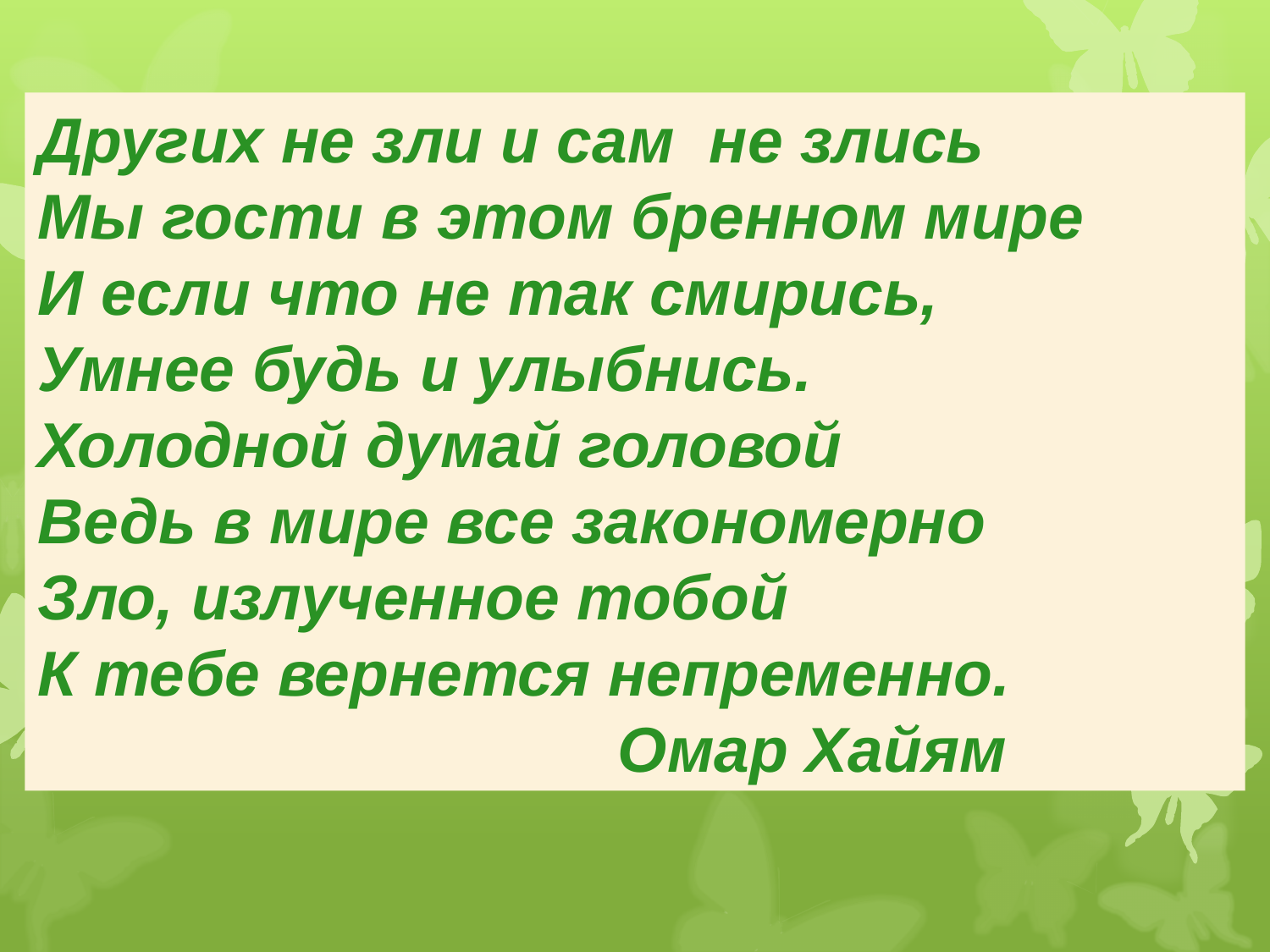

Других не зли и сам  не злись
Мы гости в этом бренном мире
И если что не так смирись,
Умнее будь и улыбнись.
Холодной думай головой
Ведь в мире все закономерно
Зло, излученное тобой
К тебе вернется непременно.
                                 Омар Хайям